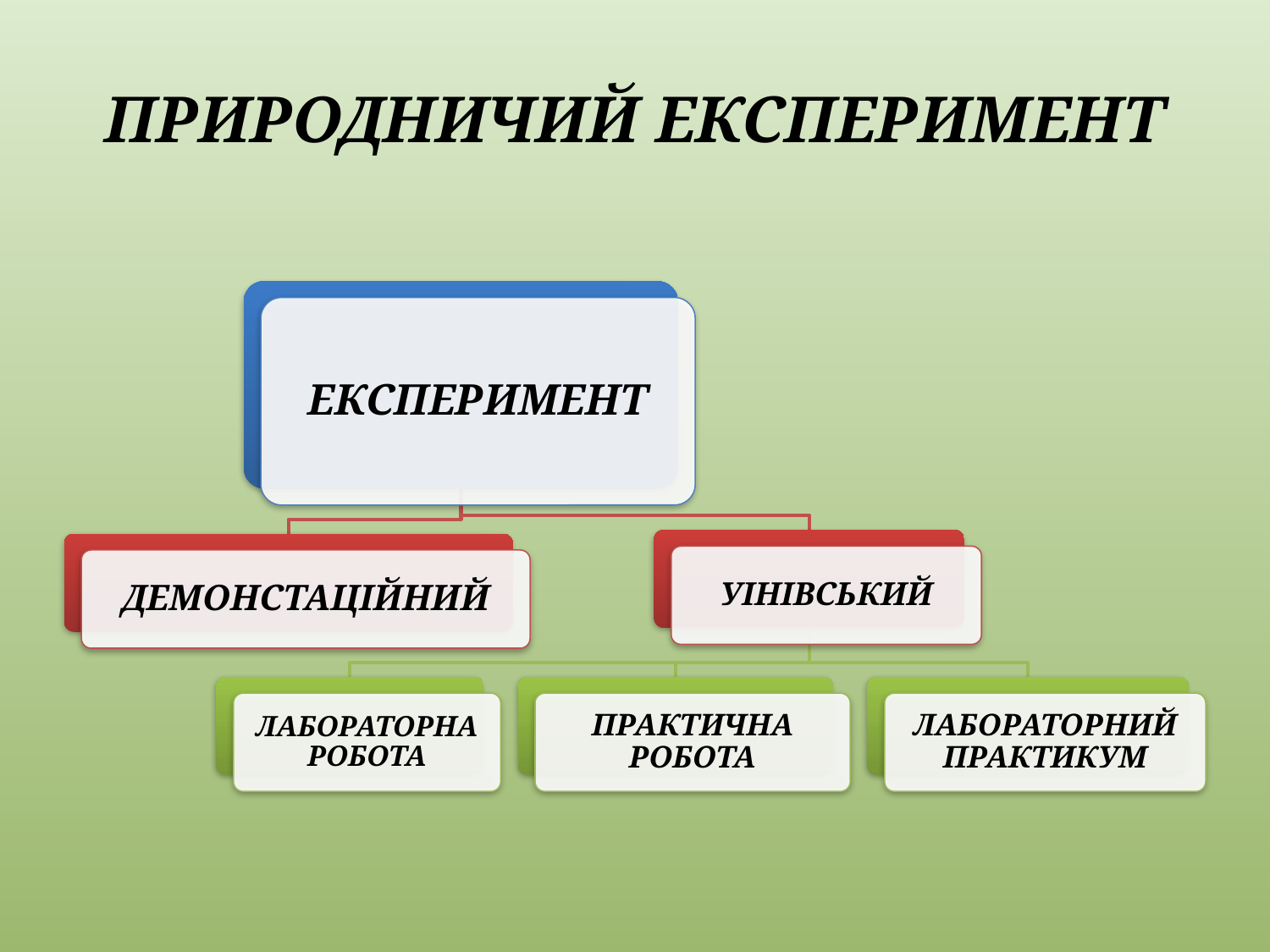

# ПРИРОДНИЧИЙ ЕКСПЕРИМЕНТ
ЕКСПЕРИМЕНТ
ДЕМОНСТАЦІЙНИЙ
УІНІВСЬКИЙ
ЛАБОРАТОРНА РОБОТА
ПРАКТИЧНА РОБОТА
ЛАБОРАТОРНИЙ ПРАКТИКУМ